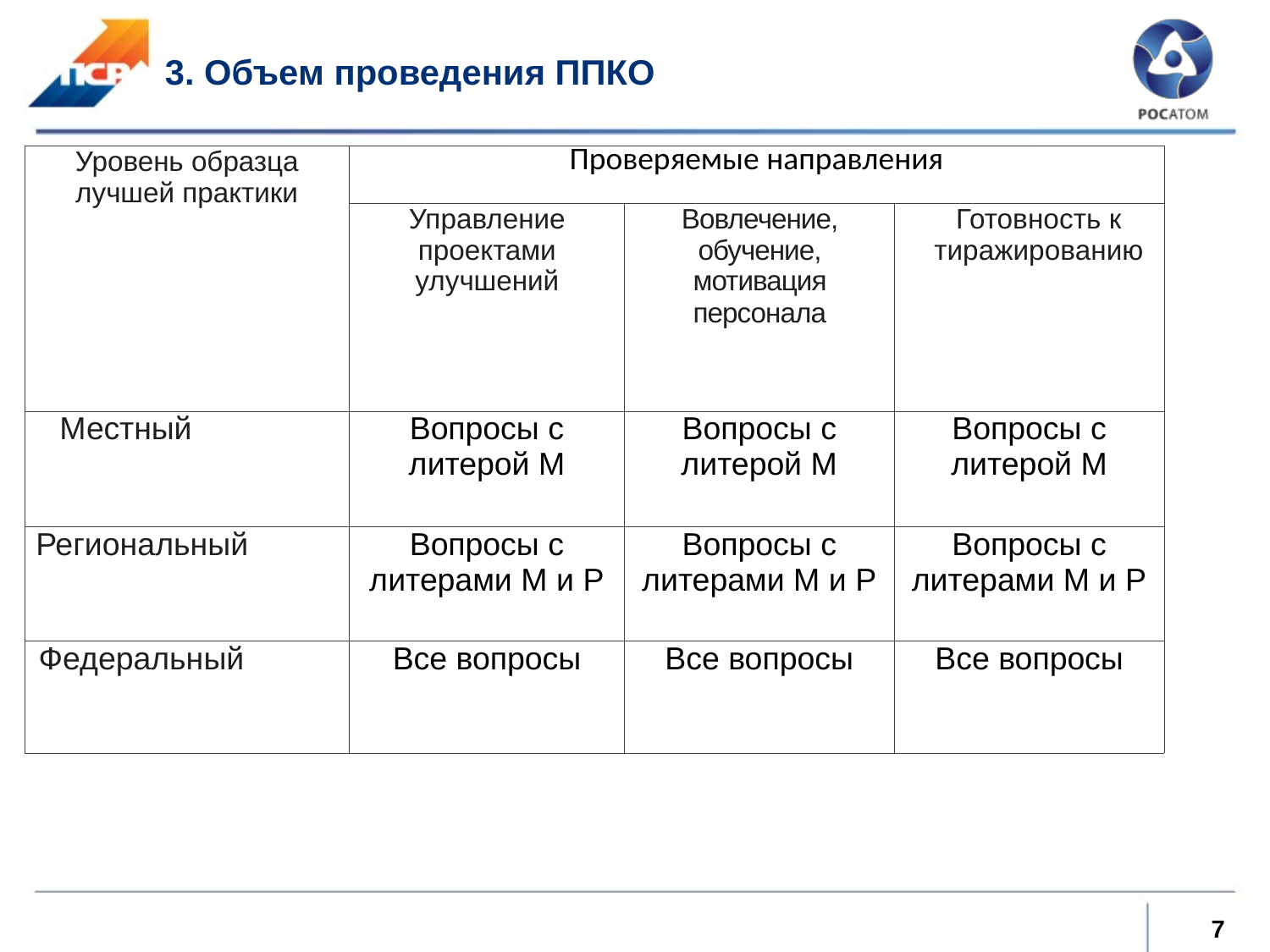

# 3. Объем проведения ППКО
| Уровень образца лучшей практики | Проверяемые направления |  |  |
| --- | --- | --- | --- |
|  | Управление проектами улучшений | Вовлечение, обучение, мотивация персонала | Готовность к тиражированию |
| Местный | Вопросы с литерой М | Вопросы с литерой М | Вопросы с литерой М |
| Региональный | Вопросы с литерами М и Р | Вопросы с литерами М и Р | Вопросы с литерами М и Р |
| Федеральный | Все вопросы | Все вопросы | Все вопросы |
7